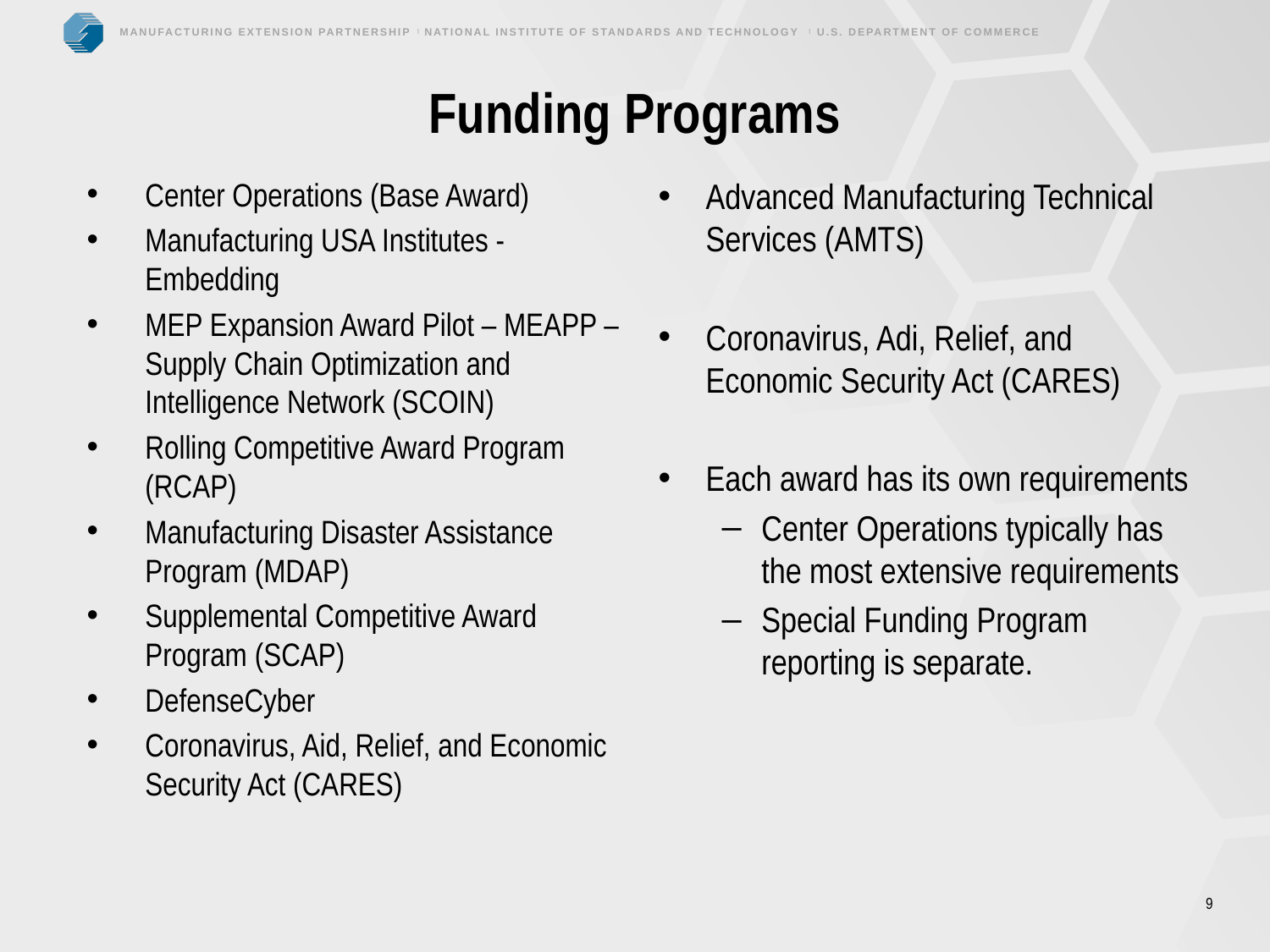

# Funding Programs
Center Operations (Base Award)
Manufacturing USA Institutes - Embedding
MEP Expansion Award Pilot – MEAPP – Supply Chain Optimization and Intelligence Network (SCOIN)
Rolling Competitive Award Program (RCAP)
Manufacturing Disaster Assistance Program (MDAP)
Supplemental Competitive Award Program (SCAP)
DefenseCyber
Coronavirus, Aid, Relief, and Economic Security Act (CARES)

Advanced Manufacturing Technical Services (AMTS)

Coronavirus, Adi, Relief, and Economic Security Act (CARES)

Each award has its own requirements
Center Operations typically has the most extensive requirements
Special Funding Program reporting is separate.
9